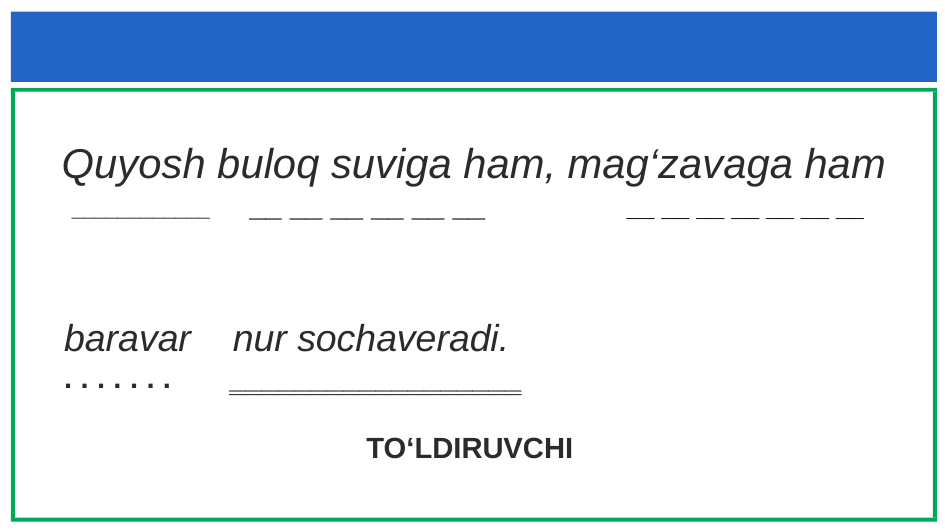

#
Quyosh buloq suviga ham, mag‘zavaga ham
  ____________       __ __ __ __ __ __                 __ __ __ __ __ __ __
baravar    nur sochaveradi.
. . . . . . .          ‗‗‗‗‗‗‗‗‗‗‗‗‗‗‗‗‗‗

TO‘LDIRUVCHI